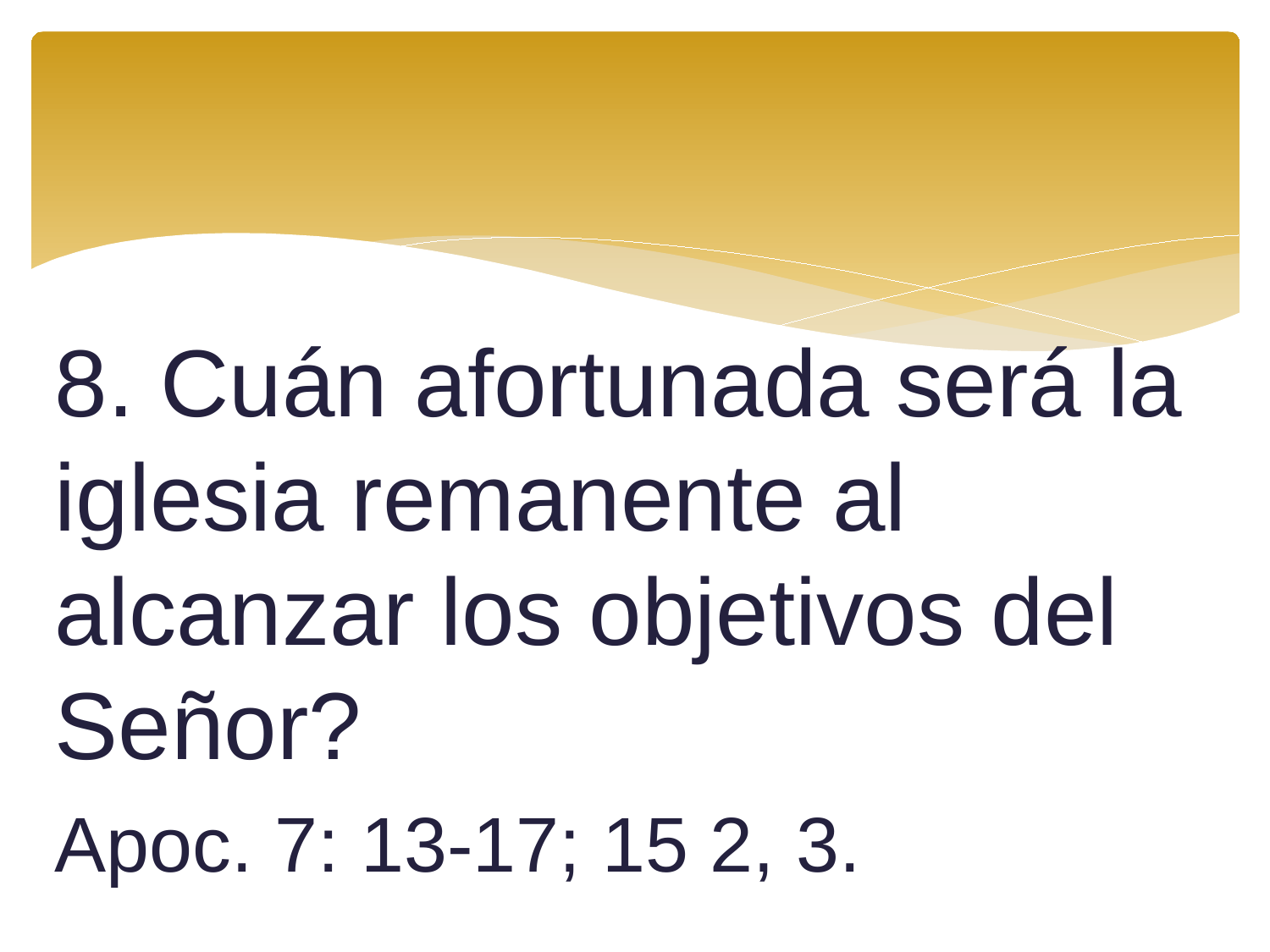

8. Cuán afortunada será la iglesia remanente al alcanzar los objetivos del Señor?
Apoc. 7: 13-17; 15 2, 3.